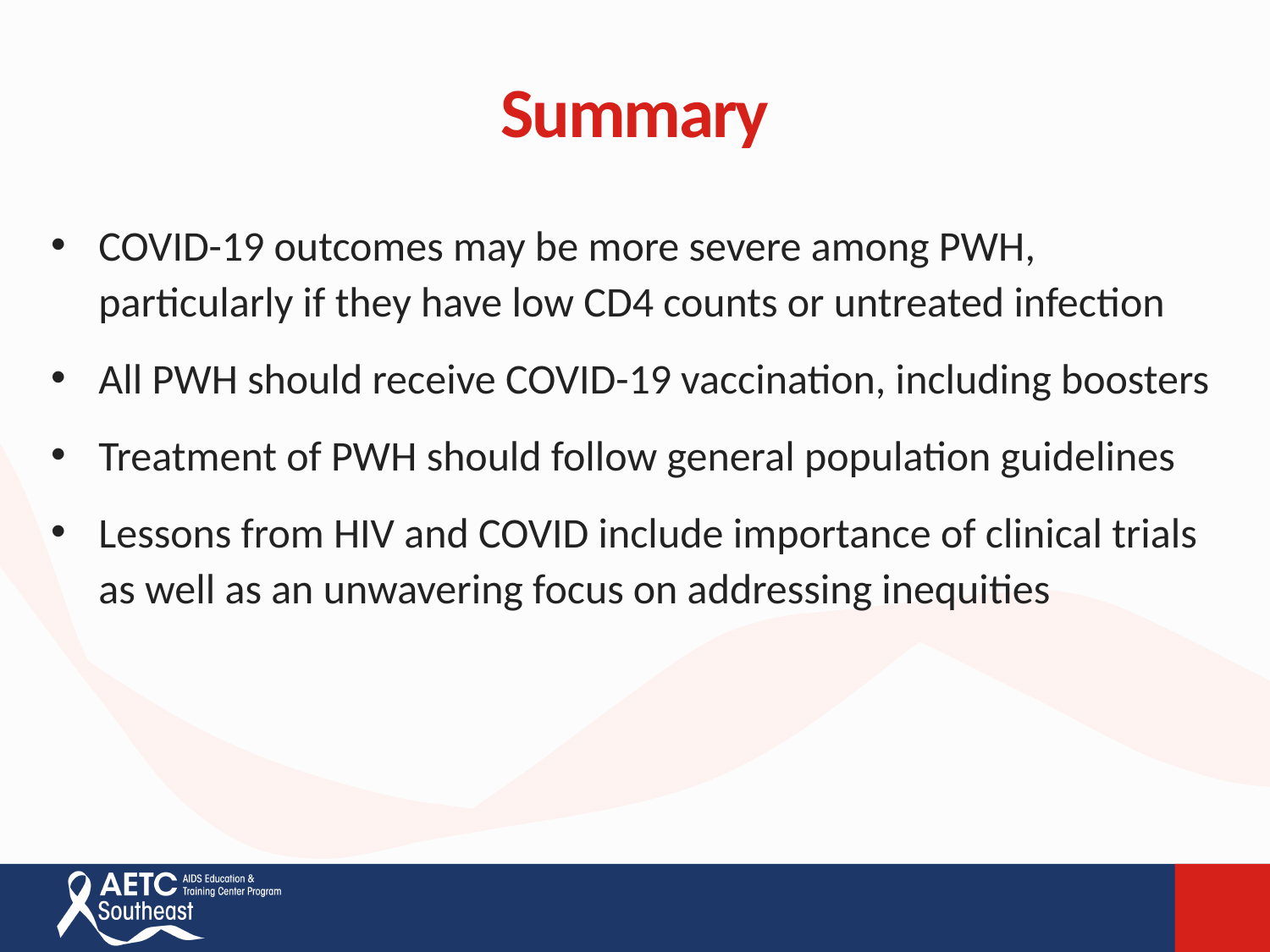

# Summary
COVID-19 outcomes may be more severe among PWH, particularly if they have low CD4 counts or untreated infection
All PWH should receive COVID-19 vaccination, including boosters
Treatment of PWH should follow general population guidelines
Lessons from HIV and COVID include importance of clinical trials as well as an unwavering focus on addressing inequities